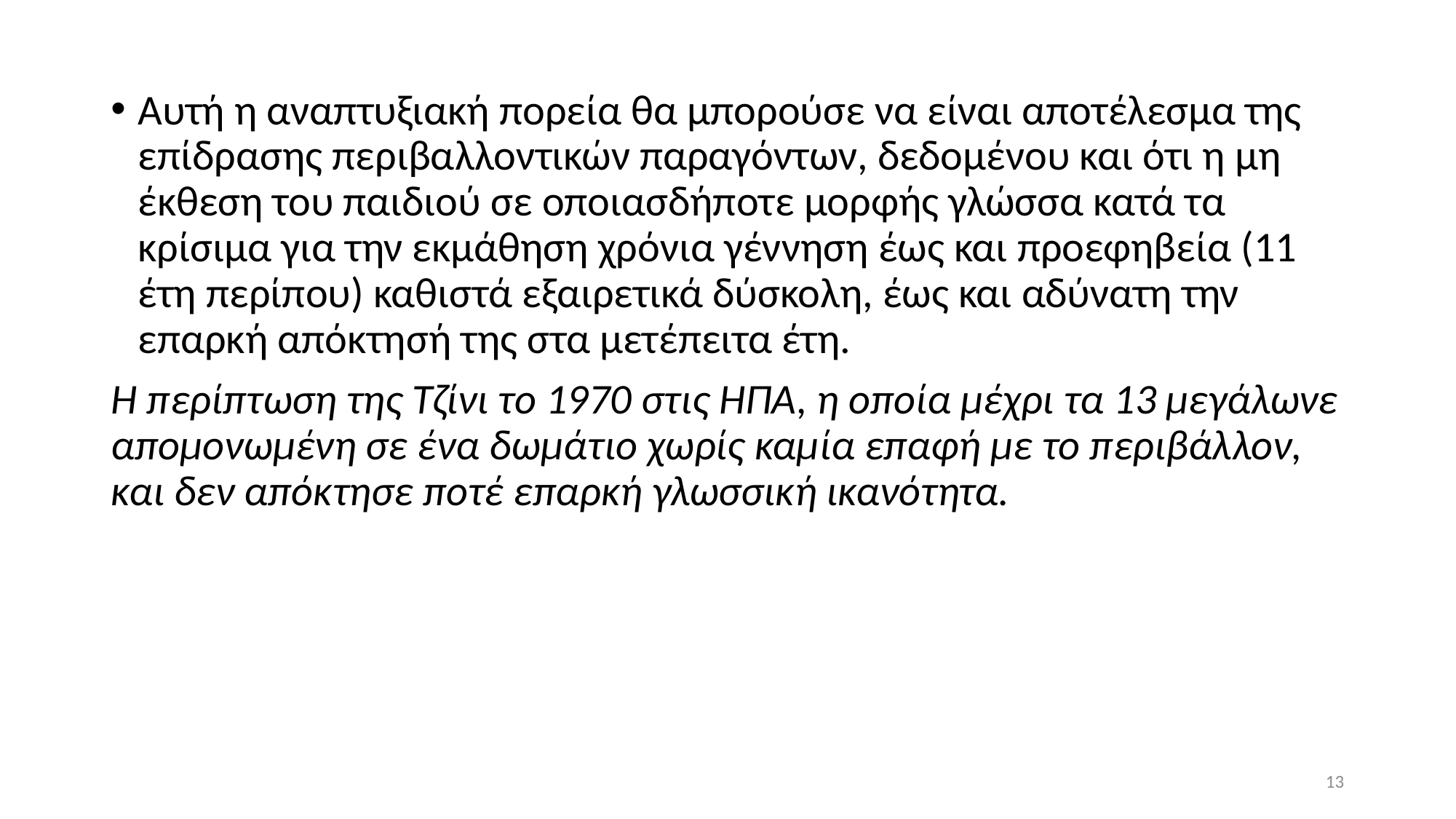

Αυτή η αναπτυξιακή πορεία θα μπορούσε να είναι αποτέλεσμα της επίδρασης περιβαλλοντικών παραγόντων, δεδομένου και ότι η μη έκθεση του παιδιού σε οποιασδήποτε μορφής γλώσσα κατά τα κρίσιμα για την εκμάθηση χρόνια γέννηση έως και προεφηβεία (11 έτη περίπου) καθιστά εξαιρετικά δύσκολη, έως και αδύνατη την επαρκή απόκτησή της στα μετέπειτα έτη.
Η περίπτωση της Τζίνι το 1970 στις ΗΠΑ, η οποία μέχρι τα 13 μεγάλωνε απομονωμένη σε ένα δωμάτιο χωρίς καμία επαφή με το περιβάλλον, και δεν απόκτησε ποτέ επαρκή γλωσσική ικανότητα.

13